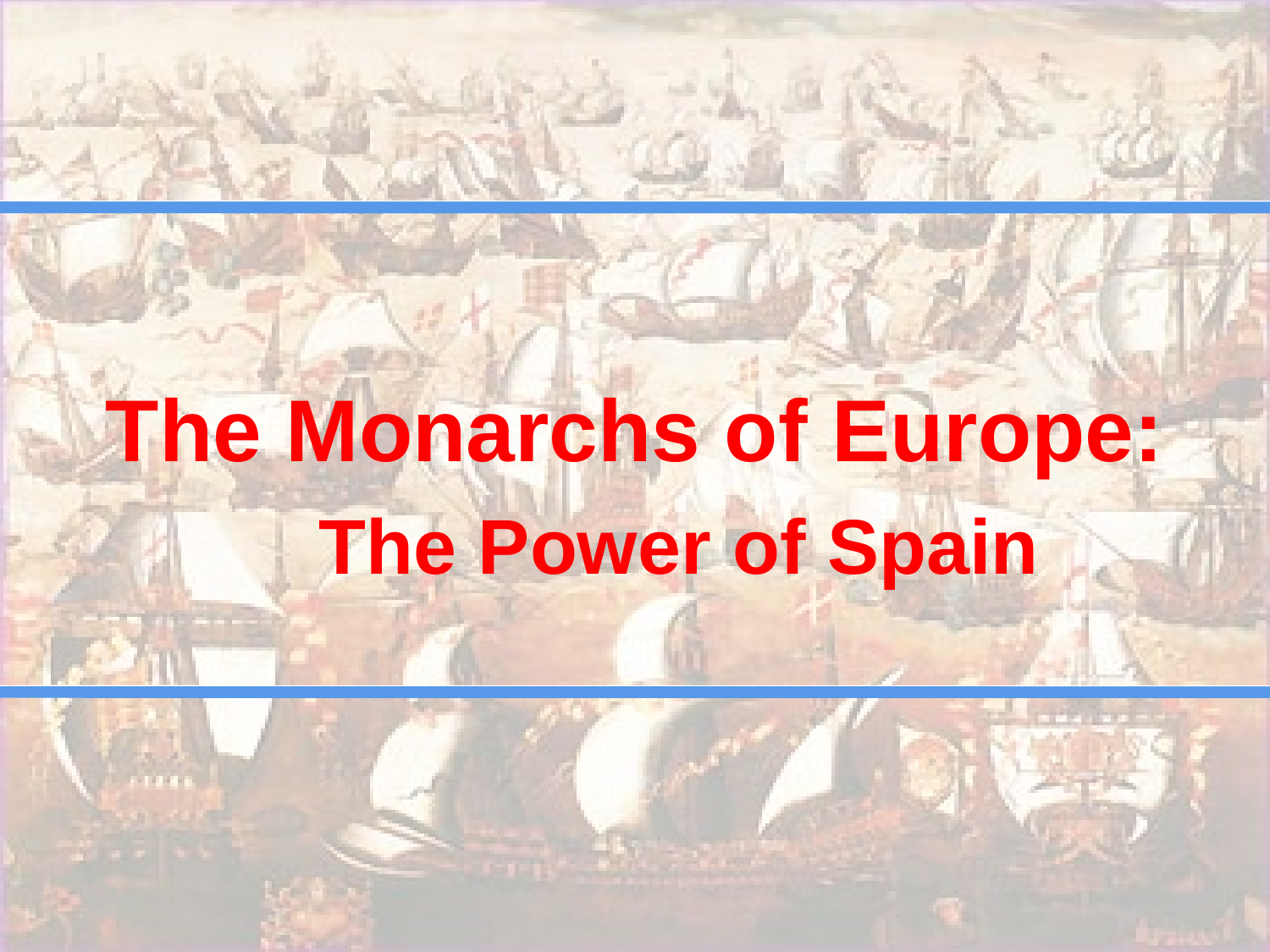

# The Monarchs of Europe:
	The Power of Spain